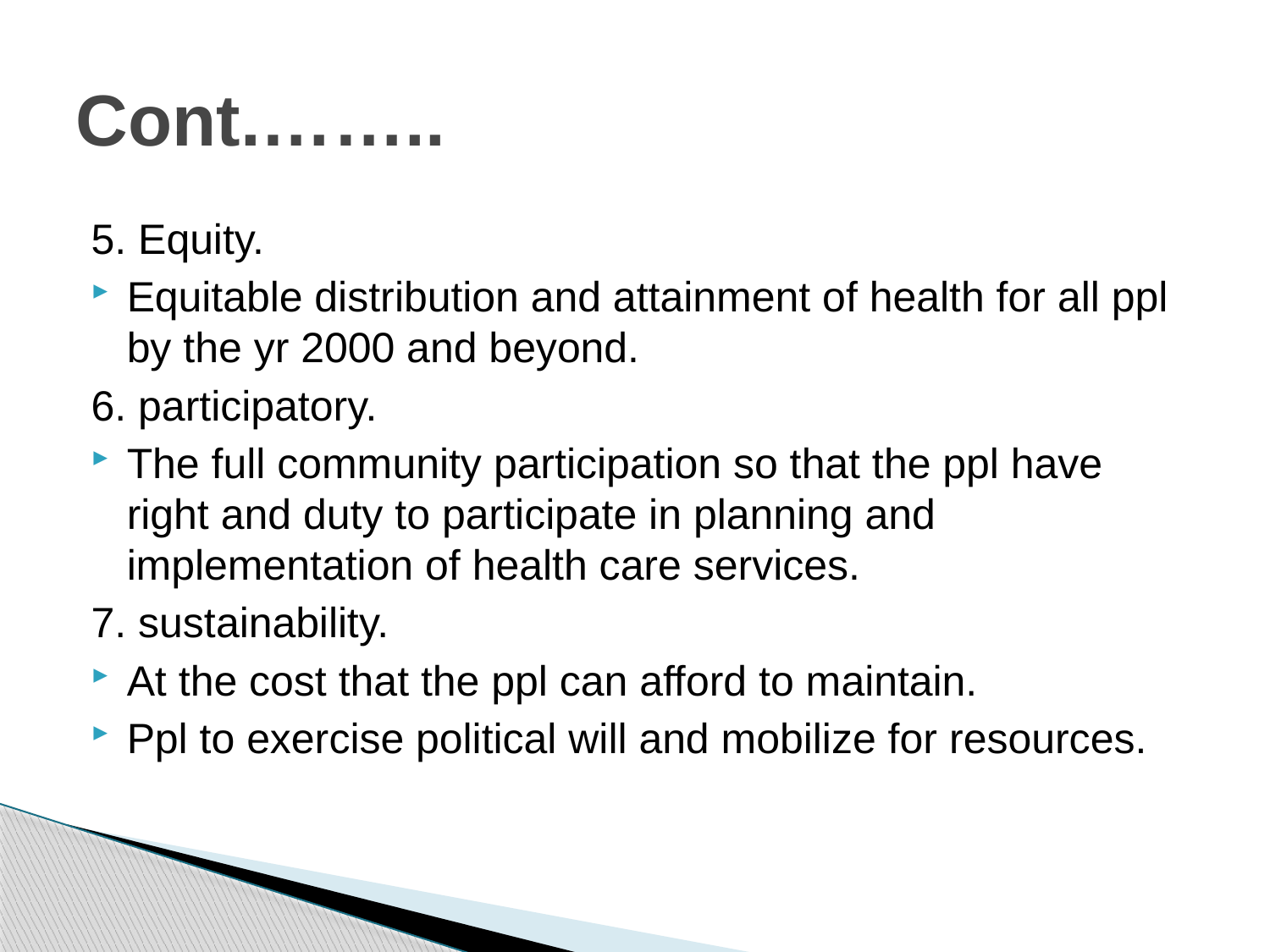

# Cont.……..
5. Equity.
Equitable distribution and attainment of health for all ppl by the yr 2000 and beyond.
6. participatory.
The full community participation so that the ppl have right and duty to participate in planning and implementation of health care services.
7. sustainability.
At the cost that the ppl can afford to maintain.
Ppl to exercise political will and mobilize for resources.